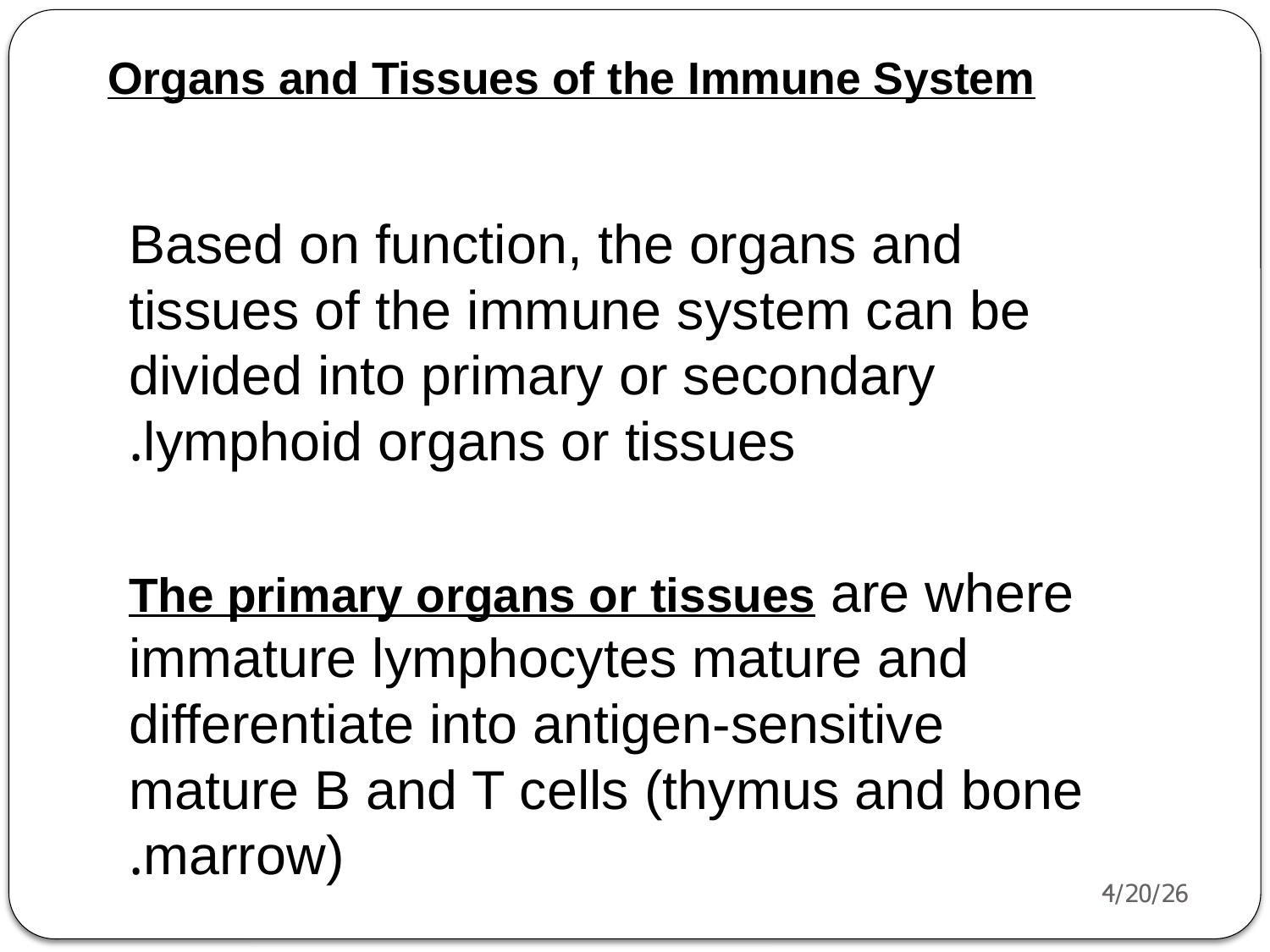

Organs and Tissues of the Immune System

Based on function, the organs and tissues of the immune system can be divided into primary or secondary lymphoid organs or tissues.

The primary organs or tissues are where immature lymphocytes mature and differentiate into antigen-sensitive mature B and T cells (thymus and bone marrow).

4/20/26